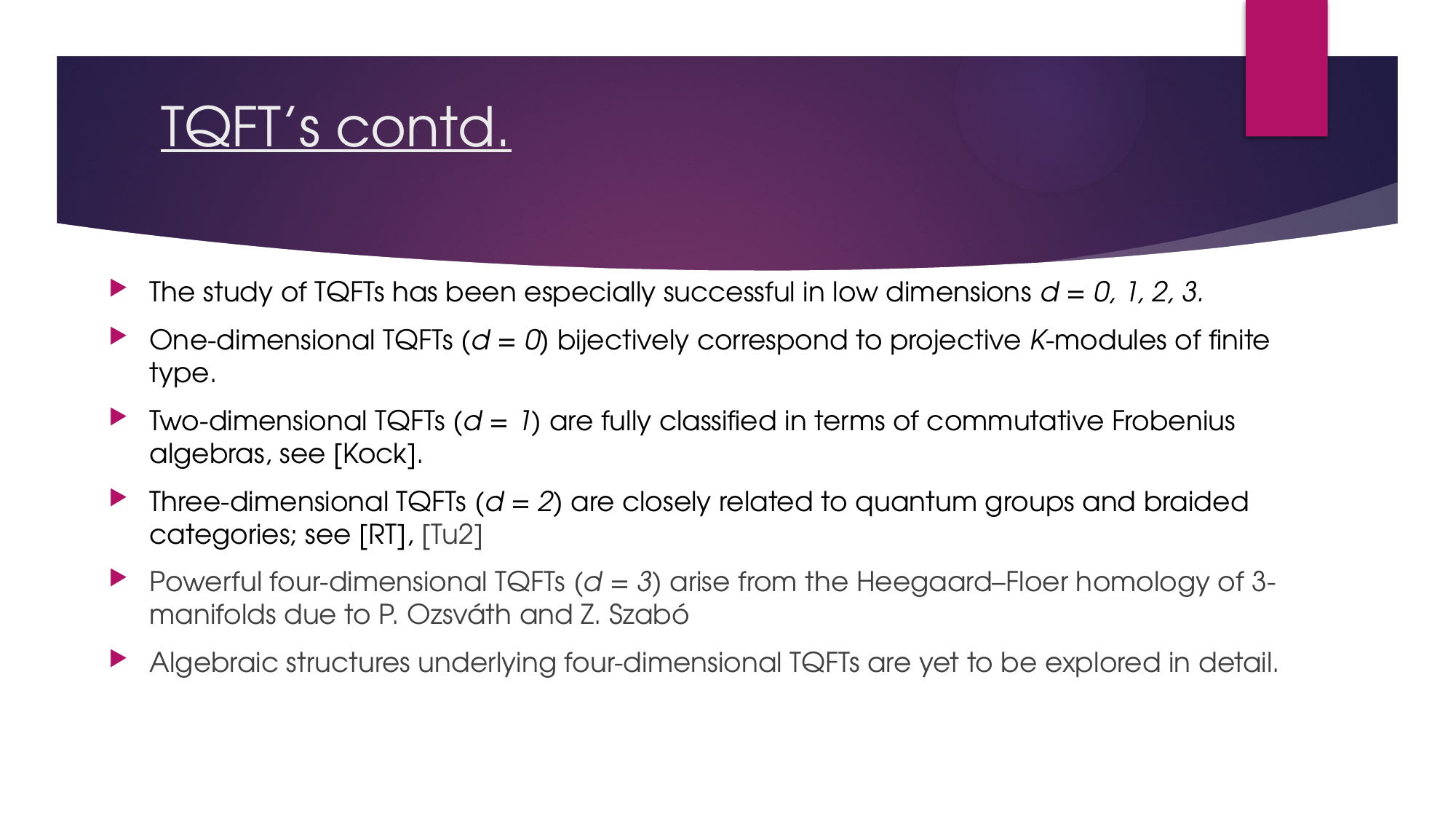

# TQFT’s contd.
The study of TQFTs has been especially successful in low dimensions d = 0, 1, 2, 3.
One-dimensional TQFTs (d = 0) bijectively correspond to projective K-modules of finite type.
Two-dimensional TQFTs (d = 1) are fully classified in terms of commutative Frobenius algebras, see [Kock].
Three-dimensional TQFTs (d = 2) are closely related to quantum groups and braided categories; see [RT], [Tu2]
Powerful four-dimensional TQFTs (d = 3) arise from the Heegaard–Floer homology of 3-manifolds due to P. Ozsváth and Z. Szabó
Algebraic structures underlying four-dimensional TQFTs are yet to be explored in detail.